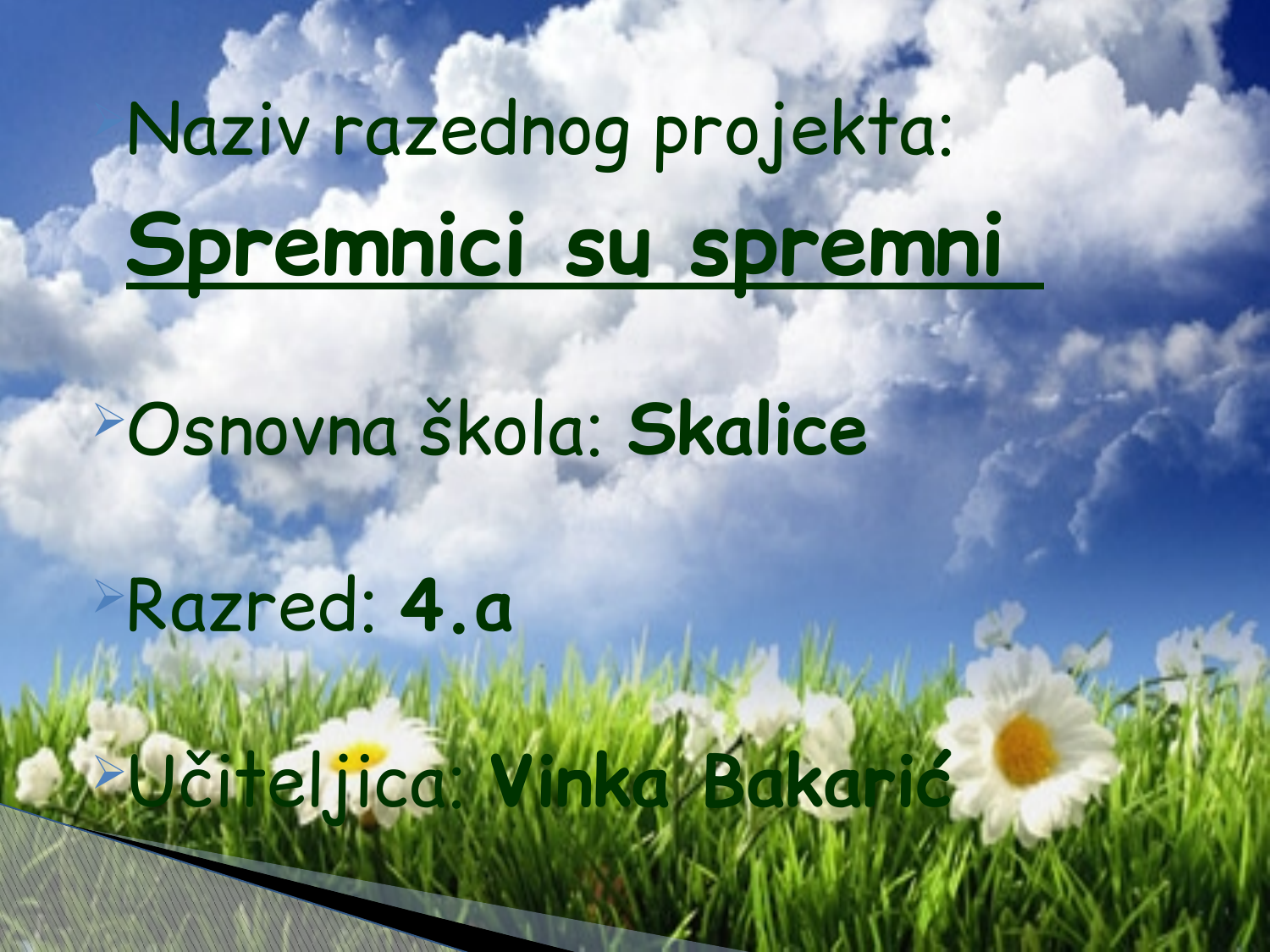

#
Naziv razednog projekta: Spremnici su spremni
Osnovna škola: Skalice
Razred: 4.a
Učiteljica: Vinka Bakarić